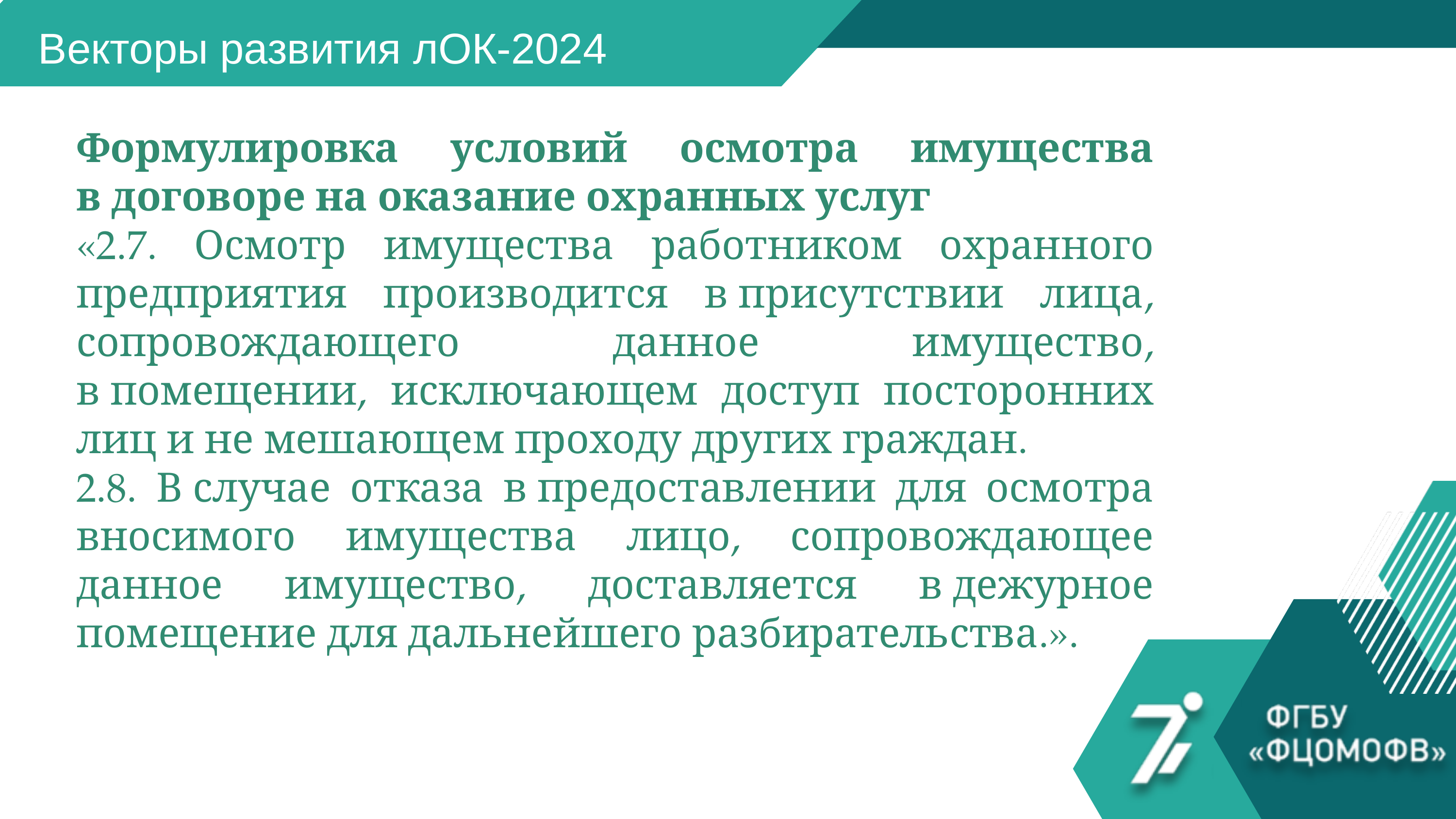

Векторы развития лОК-2024
Формулировка условий осмотра имущества в договоре на оказание охранных услуг
«2.7. Осмотр имущества работником охранного предприятия производится в присутствии лица, сопровождающего данное имущество, в помещении, исключающем доступ посторонних лиц и не мешающем проходу других граждан.
2.8. В случае отказа в предоставлении для осмотра вносимого имущества лицо, сопровождающее данное имущество, доставляется в дежурное помещение для дальнейшего разбирательства.».